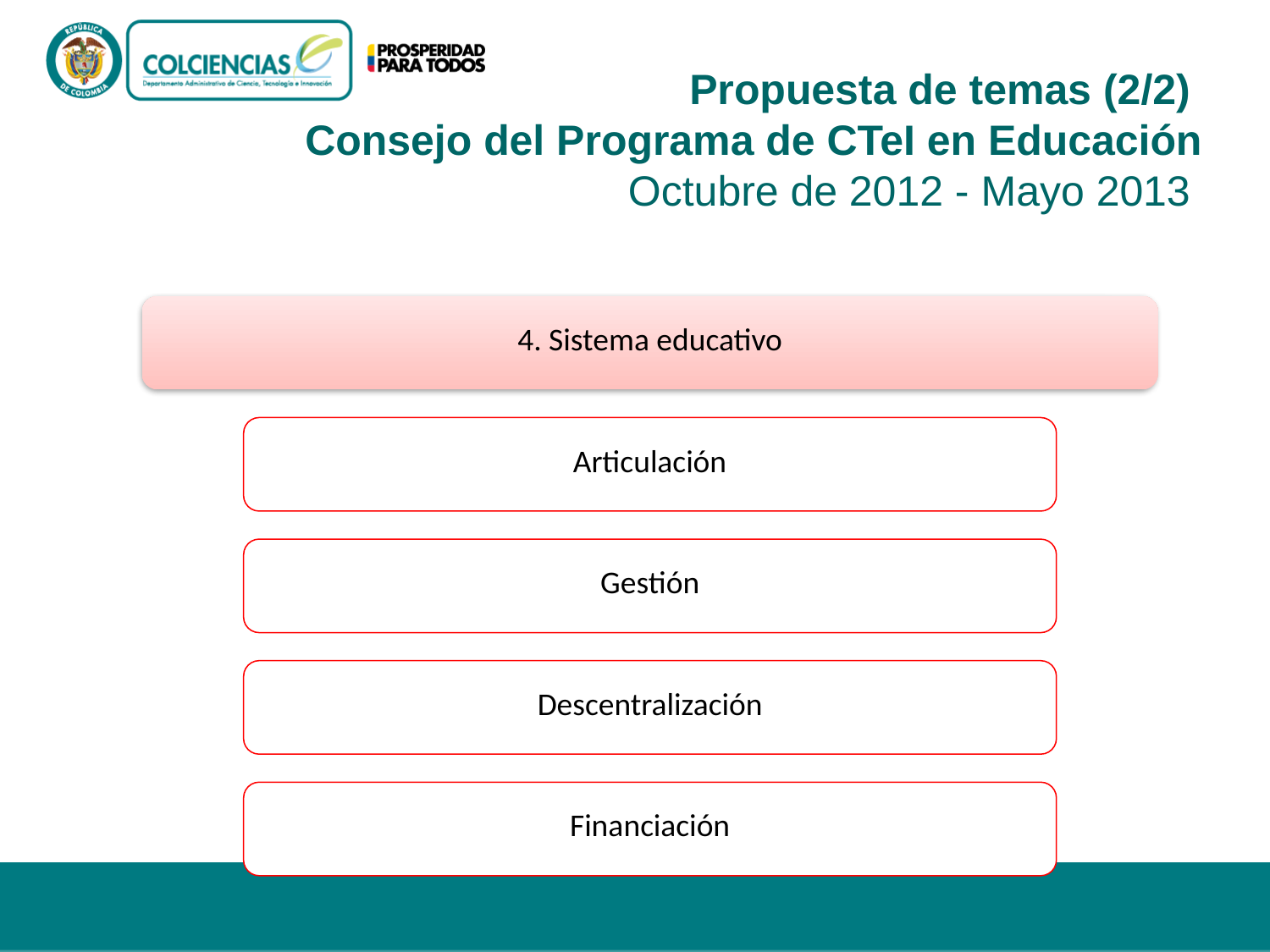

Propuesta de temas (2/2)
Consejo del Programa de CTeI en Educación
Octubre de 2012 - Mayo 2013
4. Sistema educativo
Articulación
Gestión
Descentralización
Financiación